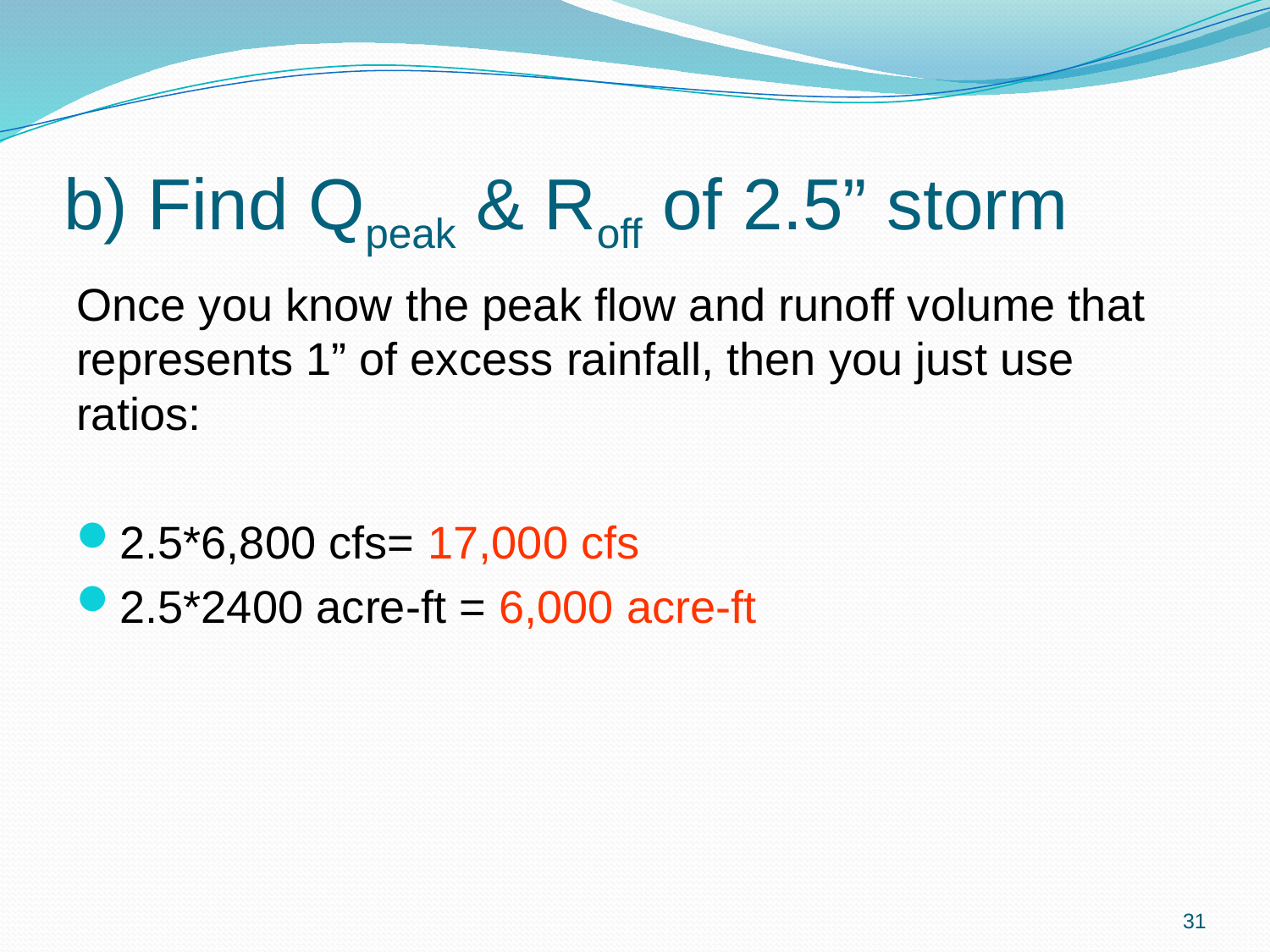

# b) Find Qpeak & Roff of 2.5” storm
Once you know the peak flow and runoff volume that represents 1” of excess rainfall, then you just use ratios:

2.5*6,800 cfs= 17,000 cfs
2.5*2400 acre-ft = 6,000 acre-ft
31